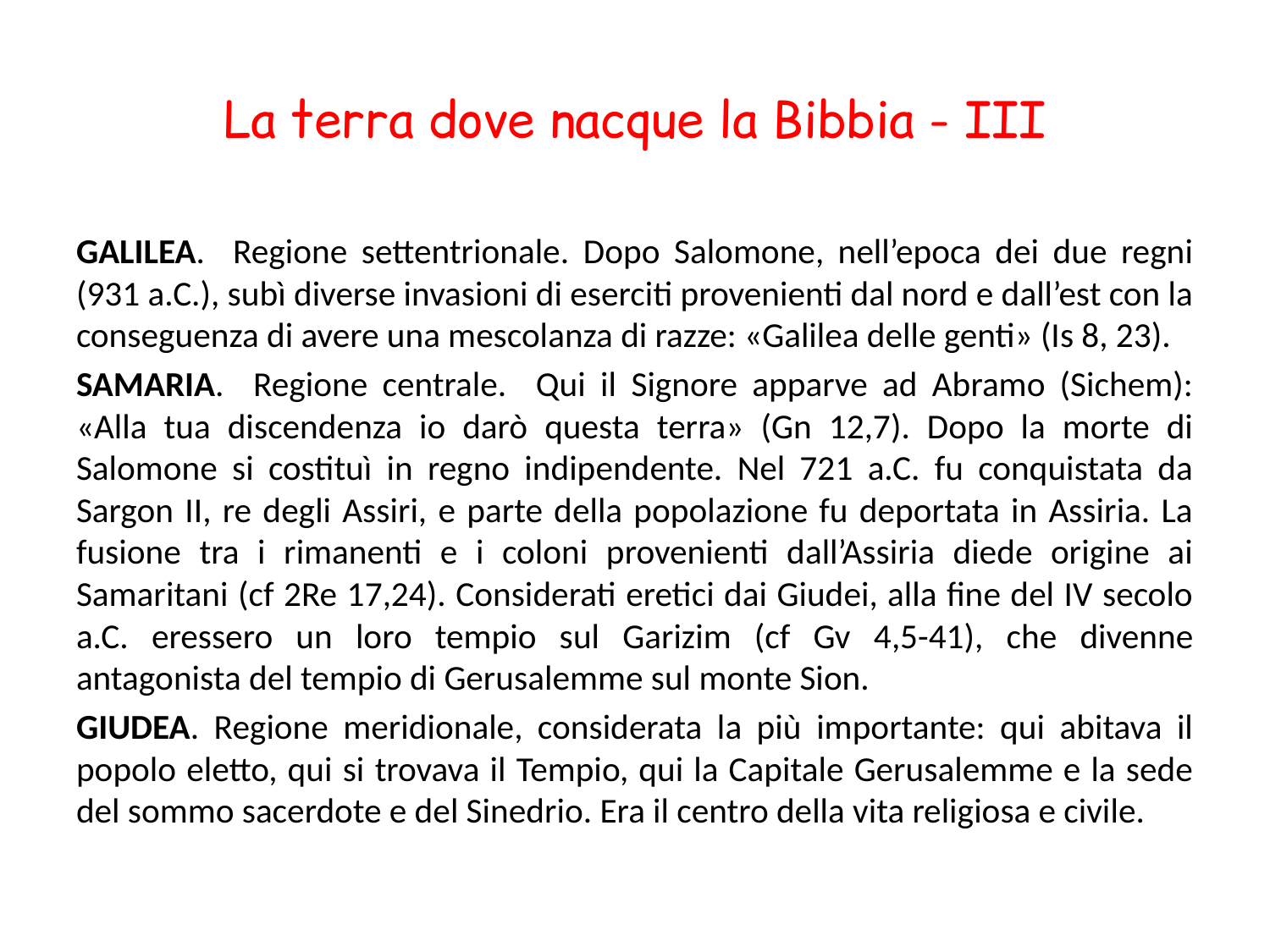

# La terra dove nacque la Bibbia - III
GALILEA.  Regione settentrionale. Dopo Salomone, nell’epoca dei due regni (931 a.C.), subì diverse invasioni di eserciti provenienti dal nord e dall’est con la conseguenza di avere una mescolanza di razze: «Galilea delle genti» (Is 8, 23).
SAMARIA.  Regione centrale.  Qui il Signore apparve ad Abramo (Sichem): «Alla tua discendenza io darò questa terra» (Gn 12,7). Dopo la morte di Salomone si costituì in regno indipendente. Nel 721 a.C. fu conquistata da Sargon II, re degli Assiri, e parte della popolazione fu deportata in Assiria. La fusione tra i rimanenti e i coloni provenienti dall’Assiria diede origine ai Samaritani (cf 2Re 17,24). Considerati eretici dai Giudei, alla fine del IV secolo a.C. eressero un loro tempio sul Garizim (cf Gv 4,5-41), che divenne antagonista del tempio di Gerusalemme sul monte Sion.
GIUDEA. Regione meridionale, considerata la più importante: qui abitava il popolo eletto, qui si trovava il Tempio, qui la Capitale Gerusalemme e la sede del sommo sacerdote e del Sinedrio. Era il centro della vita religiosa e civile.